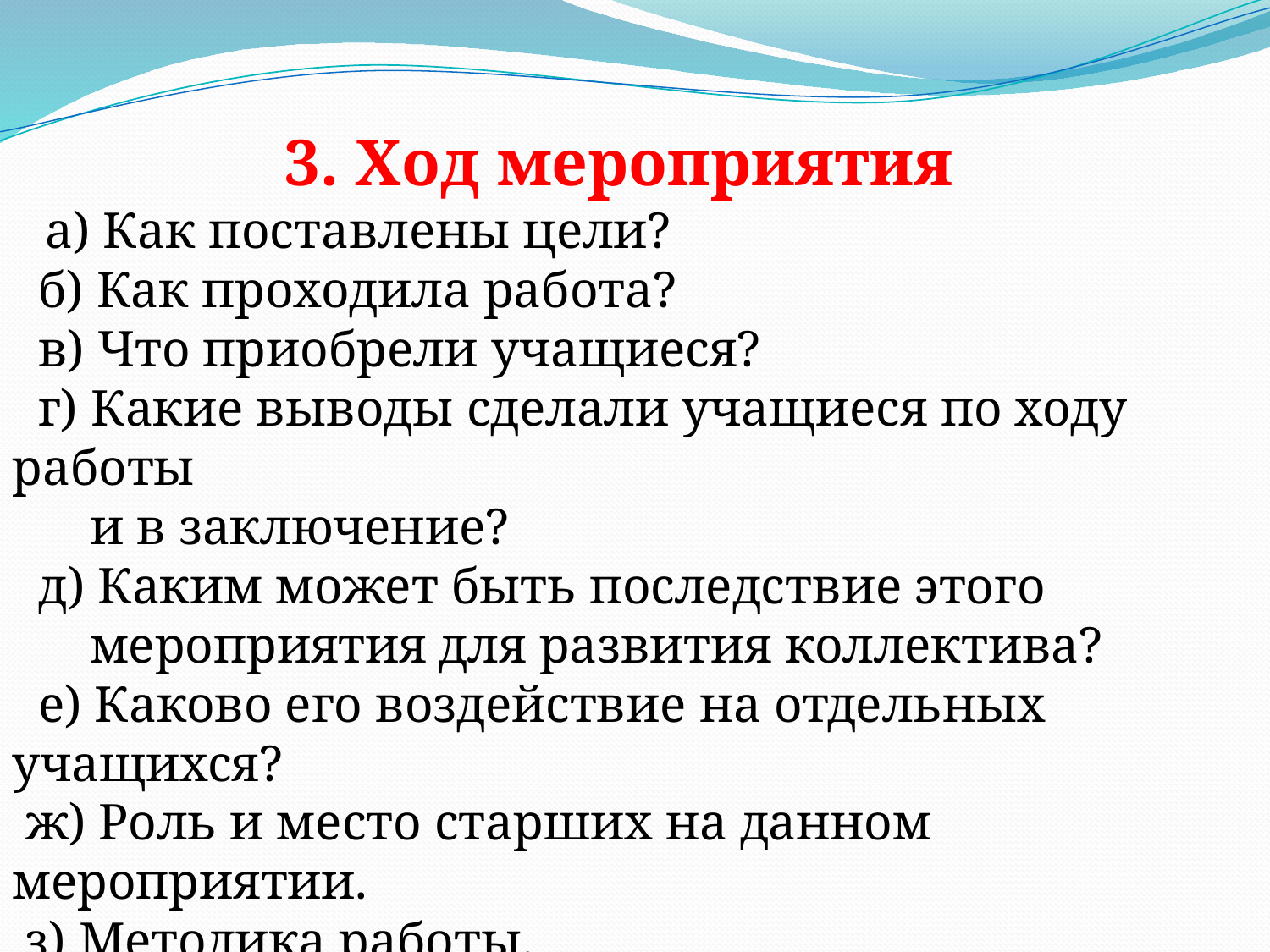

3. Ход мероприятия
    а) Как поставлены цели?
  б) Как проходила работа?
  в) Что приобрели учащиеся?
  г) Какие выводы сделали учащиеся по ходу работы
      и в заключение?
  д) Каким может быть последствие этого
      мероприятия для развития коллектива?
  е) Каково его воздействие на отдельных  учащихся?
 ж) Роль и место старших на данном  мероприятии.
 з) Методика работы.